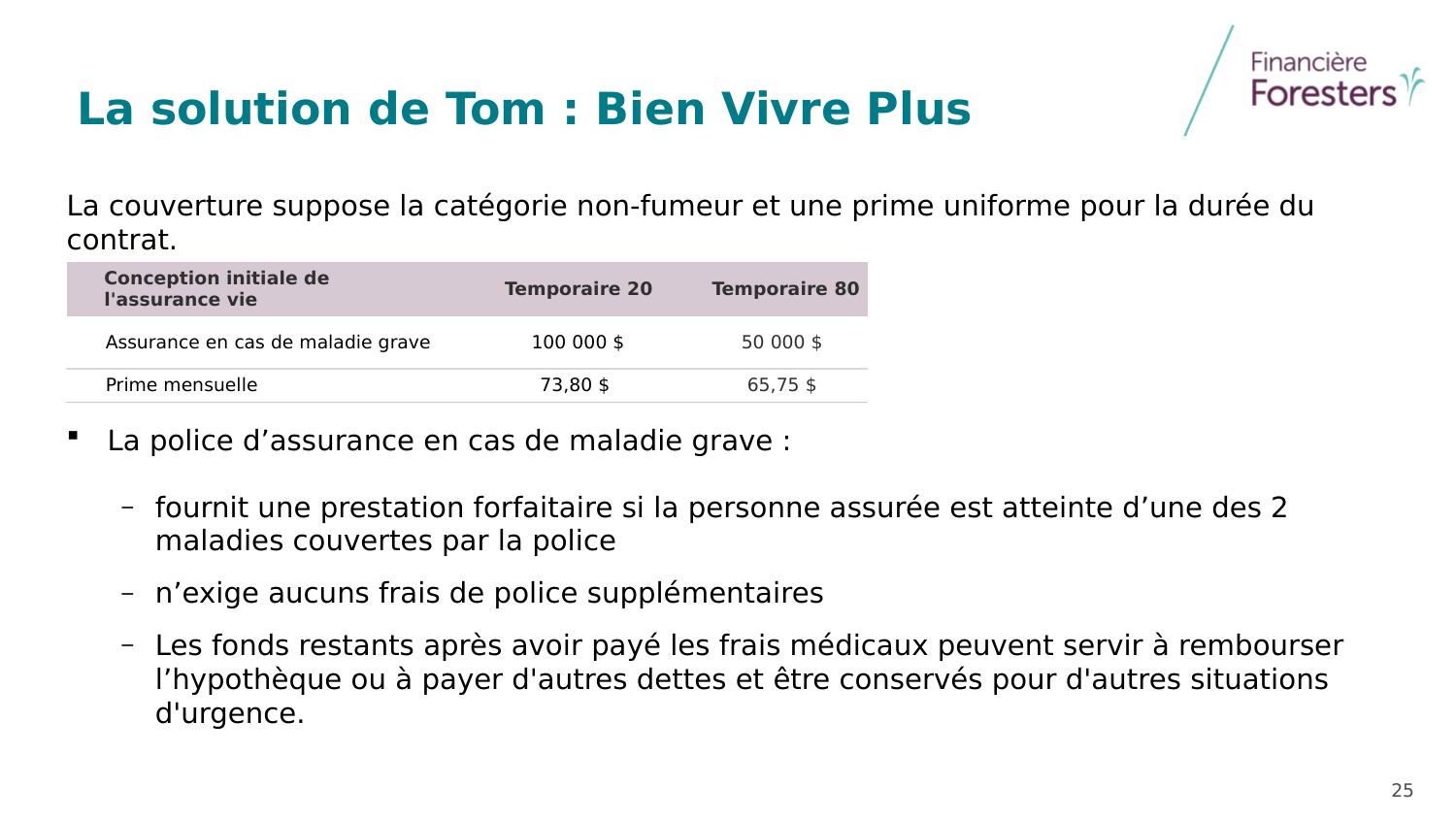

La solution de Tom : Bien Vivre Plus
La couverture suppose la catégorie non-fumeur et une prime uniforme pour la durée du contrat.

La police d’assurance en cas de maladie grave :
fournit une prestation forfaitaire si la personne assurée est atteinte d’une des 2  maladies couvertes par la police
n’exige aucuns frais de police supplémentaires
Les fonds restants après avoir payé les frais médicaux peuvent servir à rembourser l’hypothèque ou à payer d'autres dettes et être conservés pour d'autres situations d'urgence.

| Conception initiale de l'assurance vie | Temporaire 20 | Temporaire 80 |
| --- | --- | --- |
| Assurance en cas de maladie grave | 100 000 $ | 50 000 $ |
| Prime mensuelle | 73,80 $ | 65,75 $ |